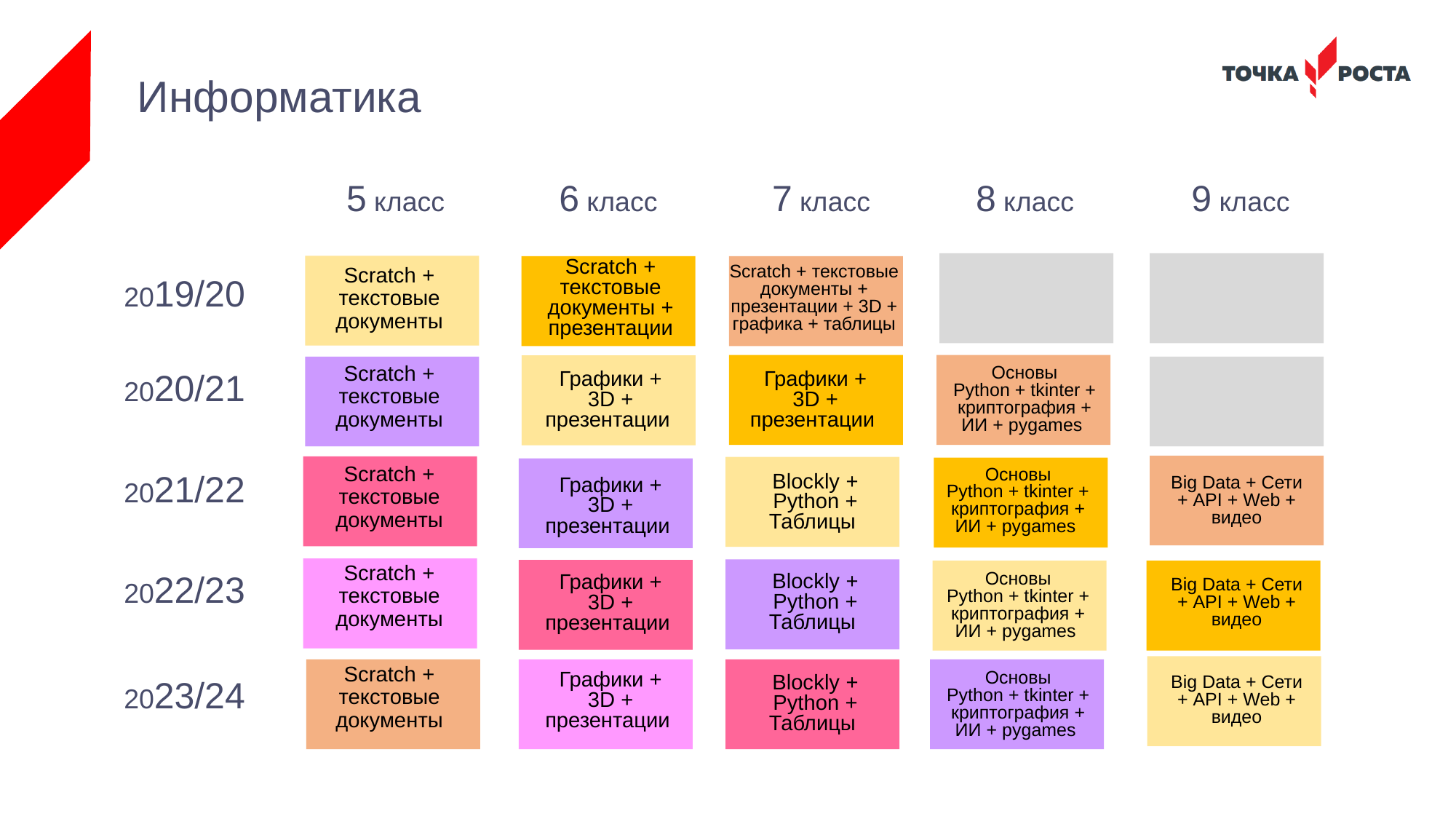

# Информатика
5 класс
6 класс
7 класс
8 класс
9 класс

Scratch + текстовые документы + презентации

Scratch + текстовые документы + презентации + 3D + графика + таблицы
Scratch + текстовые документы
2019/20

Scratch + текстовые документы
Основы
Python + tkinter + криптография + ИИ + pygames
Графики + 3D + презентации
Графики + 3D + презентации
2020/21

Scratch + текстовые документы
Основы
Python + tkinter + криптография + ИИ + pygames
2021/22
Blockly + Python + Таблицы
Big Data + Сети + API + Web + видео
Графики + 3D + презентации

Scratch + текстовые документы

Основы
Python + tkinter + криптография + ИИ + pygames
Blockly + Python + Таблицы
2022/23
Графики + 3D + презентации
Big Data + Сети + API + Web + видео

Scratch + текстовые документы
Основы
Python + tkinter + криптография + ИИ + pygames
Графики + 3D + презентации
Blockly + Python + Таблицы
Big Data + Сети + API + Web + видео
2023/24